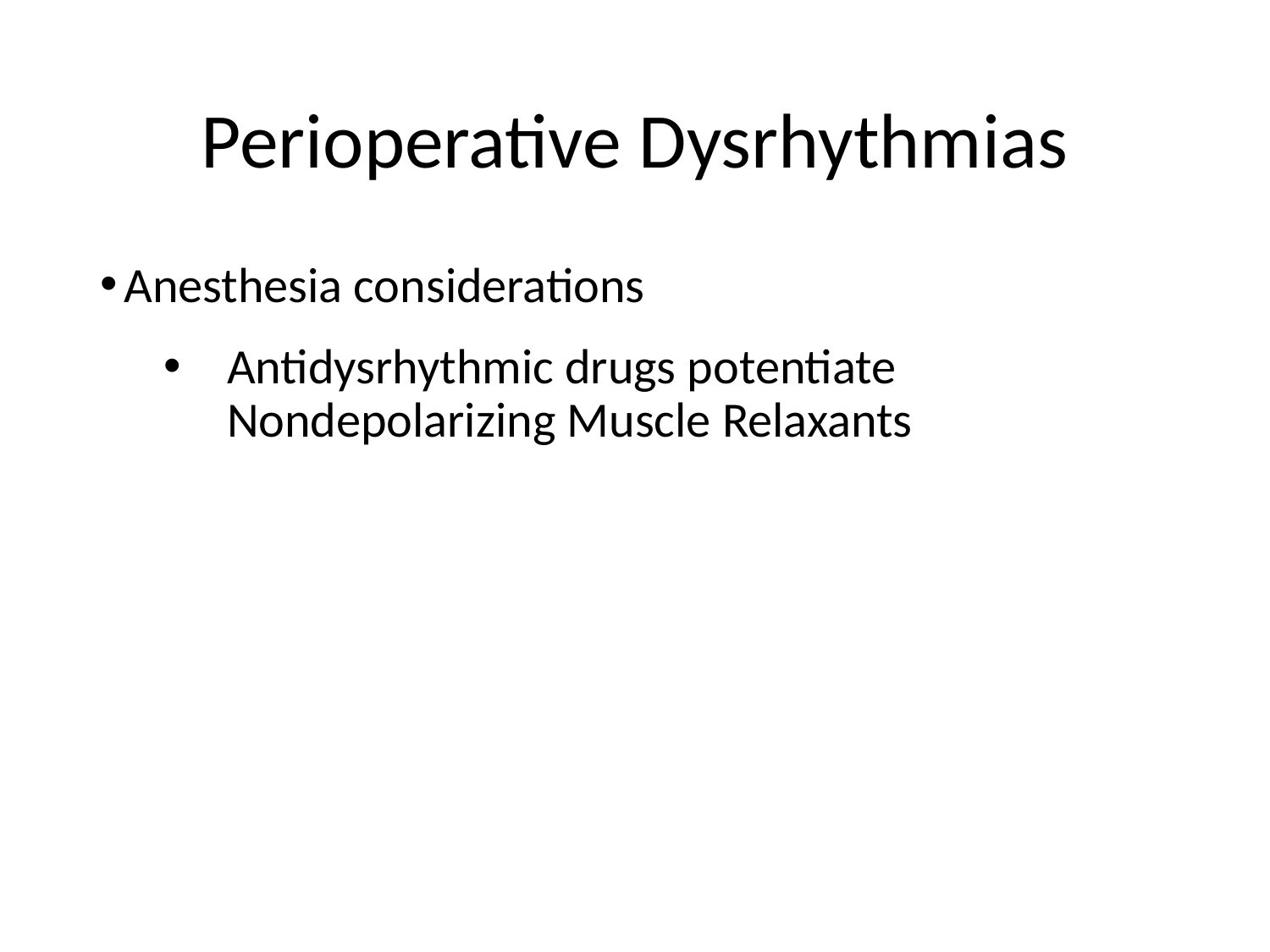

# Perioperative Dysrhythmias
Anesthesia considerations
Antidysrhythmic drugs potentiate Nondepolarizing Muscle Relaxants